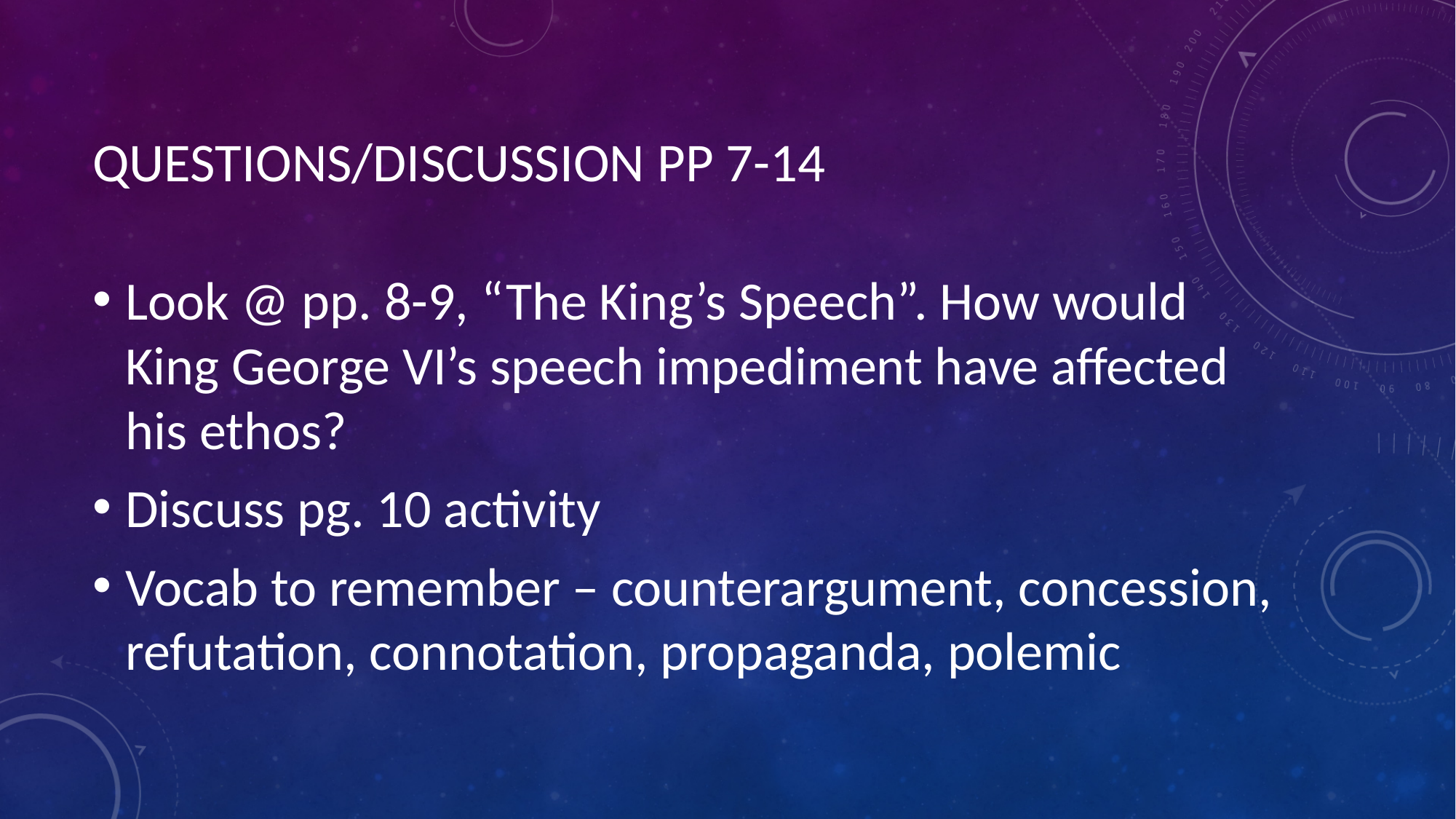

# Questions/Discussion pp 7-14
Look @ pp. 8-9, “The King’s Speech”. How would King George VI’s speech impediment have affected his ethos?
Discuss pg. 10 activity
Vocab to remember – counterargument, concession, refutation, connotation, propaganda, polemic